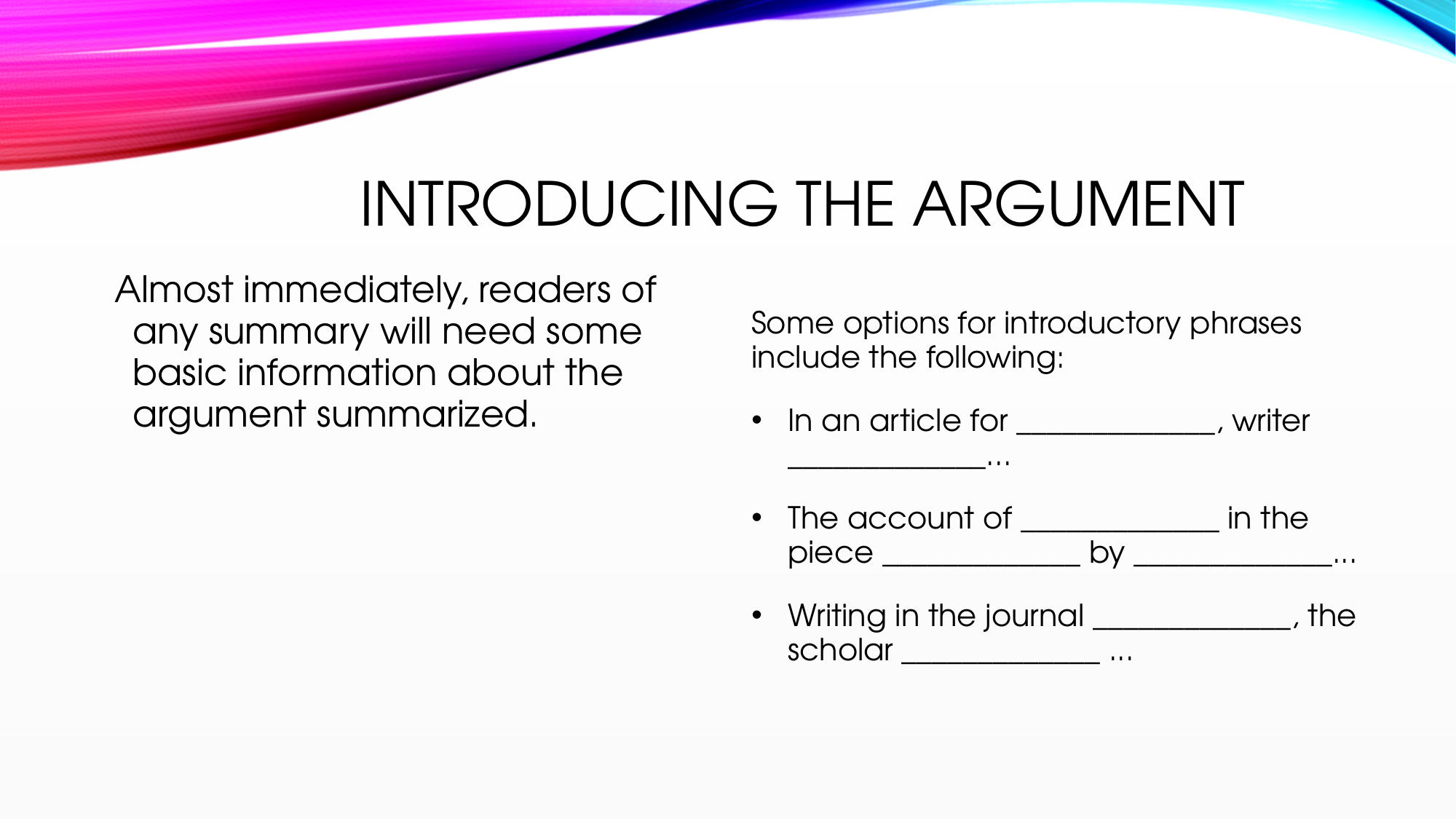

# Introducing the Argument
Almost immediately, readers of any summary will need some basic information about the argument summarized.

Some options for introductory phrases include the following:
In an article for _____________, writer _____________...
The account of _____________ in the piece _____________ by _____________...
Writing in the journal _____________, the scholar _____________ ...